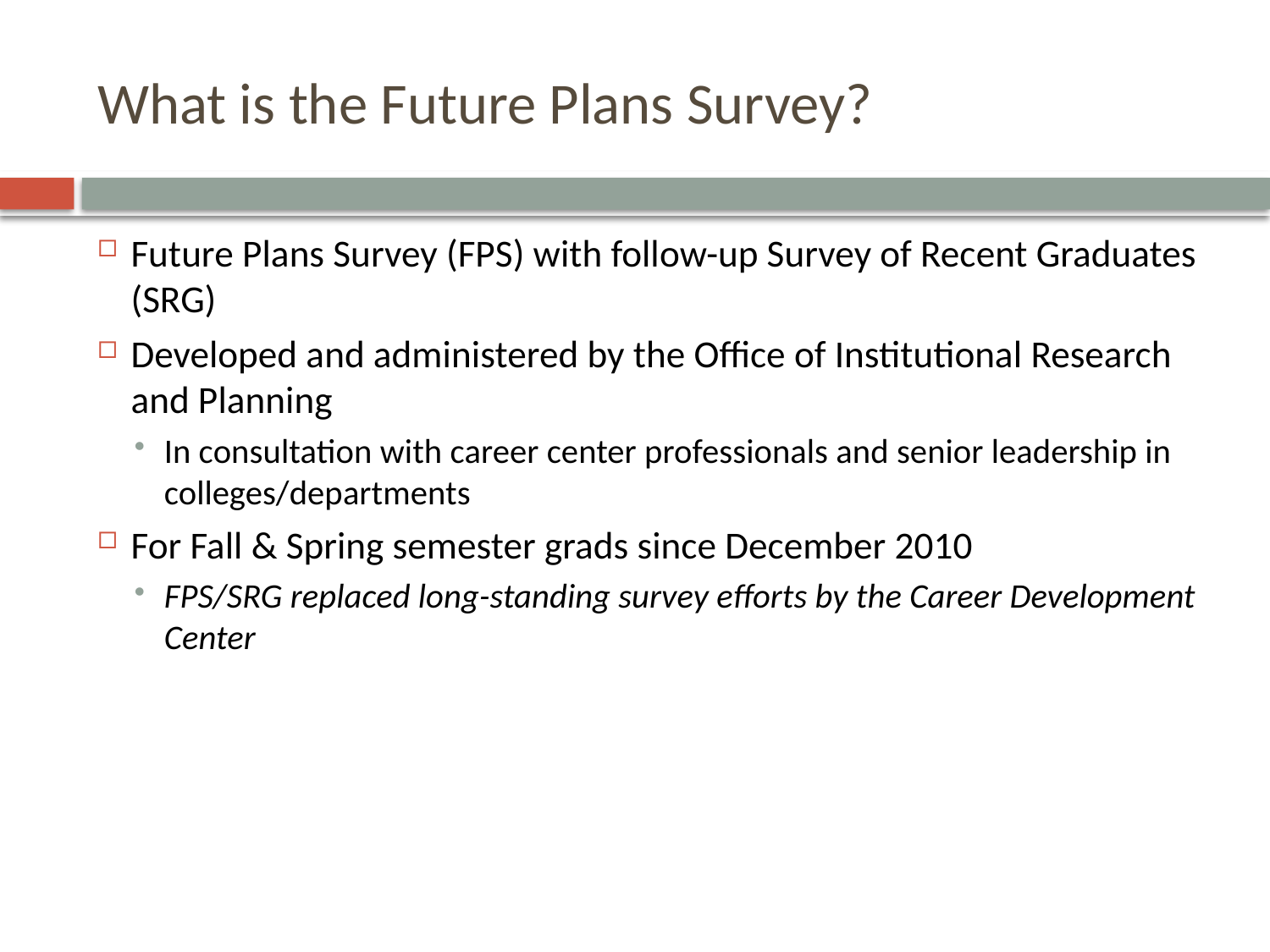

# What is the Future Plans Survey?
Future Plans Survey (FPS) with follow-up Survey of Recent Graduates (SRG)
Developed and administered by the Office of Institutional Research and Planning
In consultation with career center professionals and senior leadership in colleges/departments
For Fall & Spring semester grads since December 2010
FPS/SRG replaced long-standing survey efforts by the Career Development Center